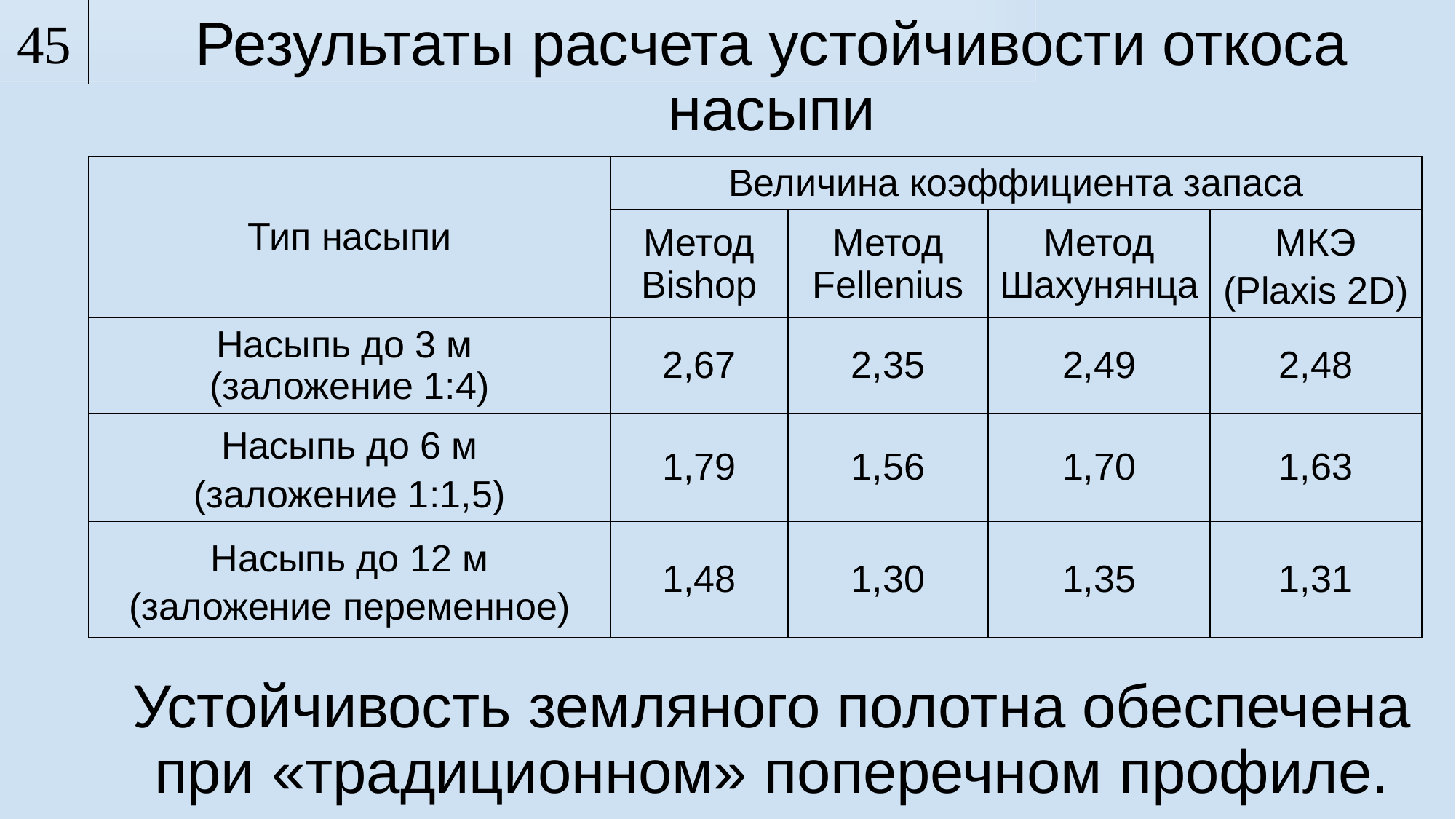

45
# Результаты расчета устойчивости откоса насыпи
| Тип насыпи | Величина коэффициента запаса |  |  |  |
| --- | --- | --- | --- | --- |
|  | Метод Bishop | Метод Fellenius | Метод Шахунянца | МКЭ (Plaxis 2D) |
| Насыпь до 3 м (заложение 1:4) | 2,67 | 2,35 | 2,49 | 2,48 |
| Насыпь до 6 м (заложение 1:1,5) | 1,79 | 1,56 | 1,70 | 1,63 |
| Насыпь до 12 м (заложение переменное) | 1,48 | 1,30 | 1,35 | 1,31 |
Устойчивость земляного полотна обеспечена при «традиционном» поперечном профиле.